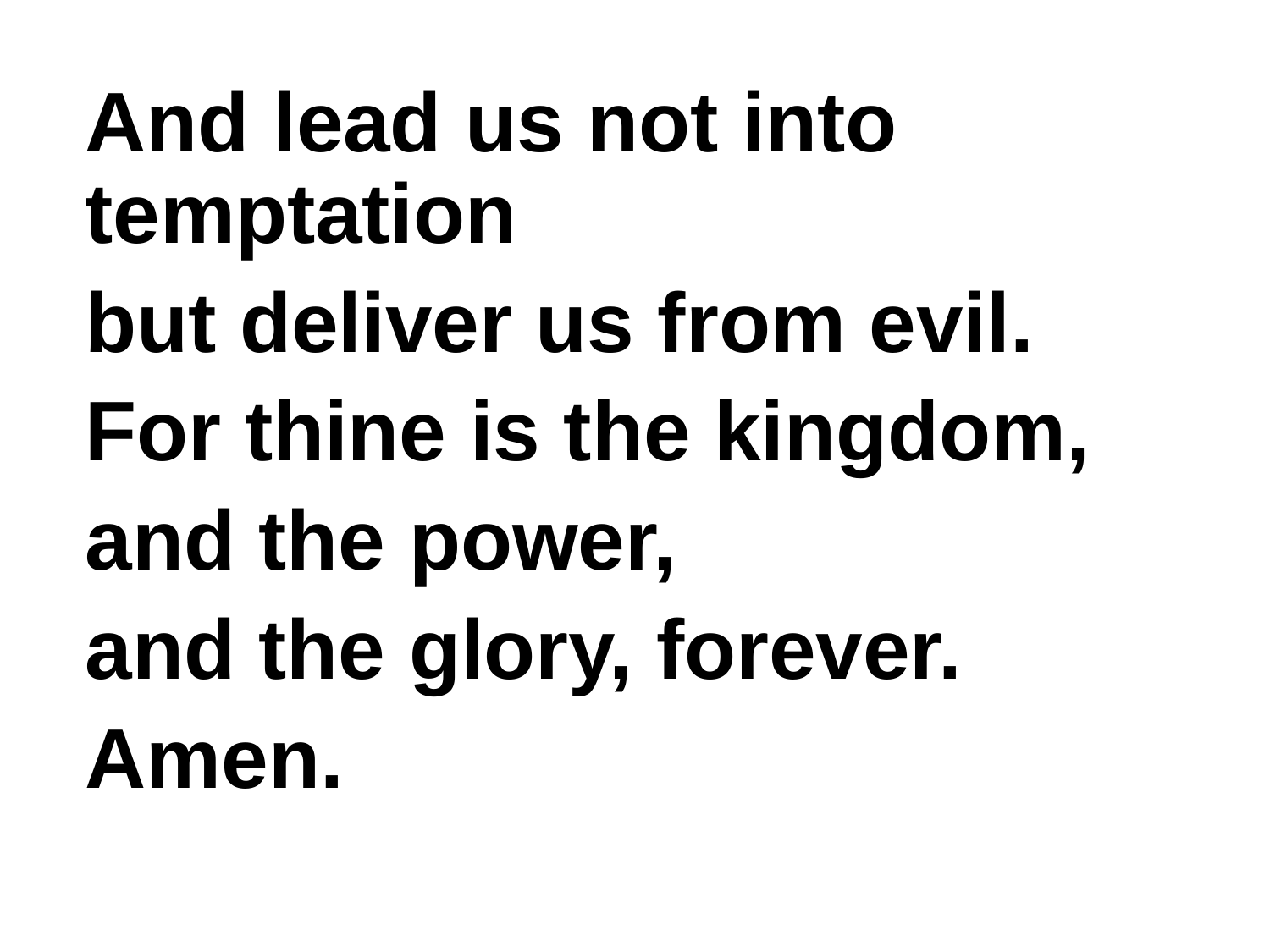

And lead us not into temptation
but deliver us from evil.
For thine is the kingdom,
and the power,
and the glory, forever.
Amen.